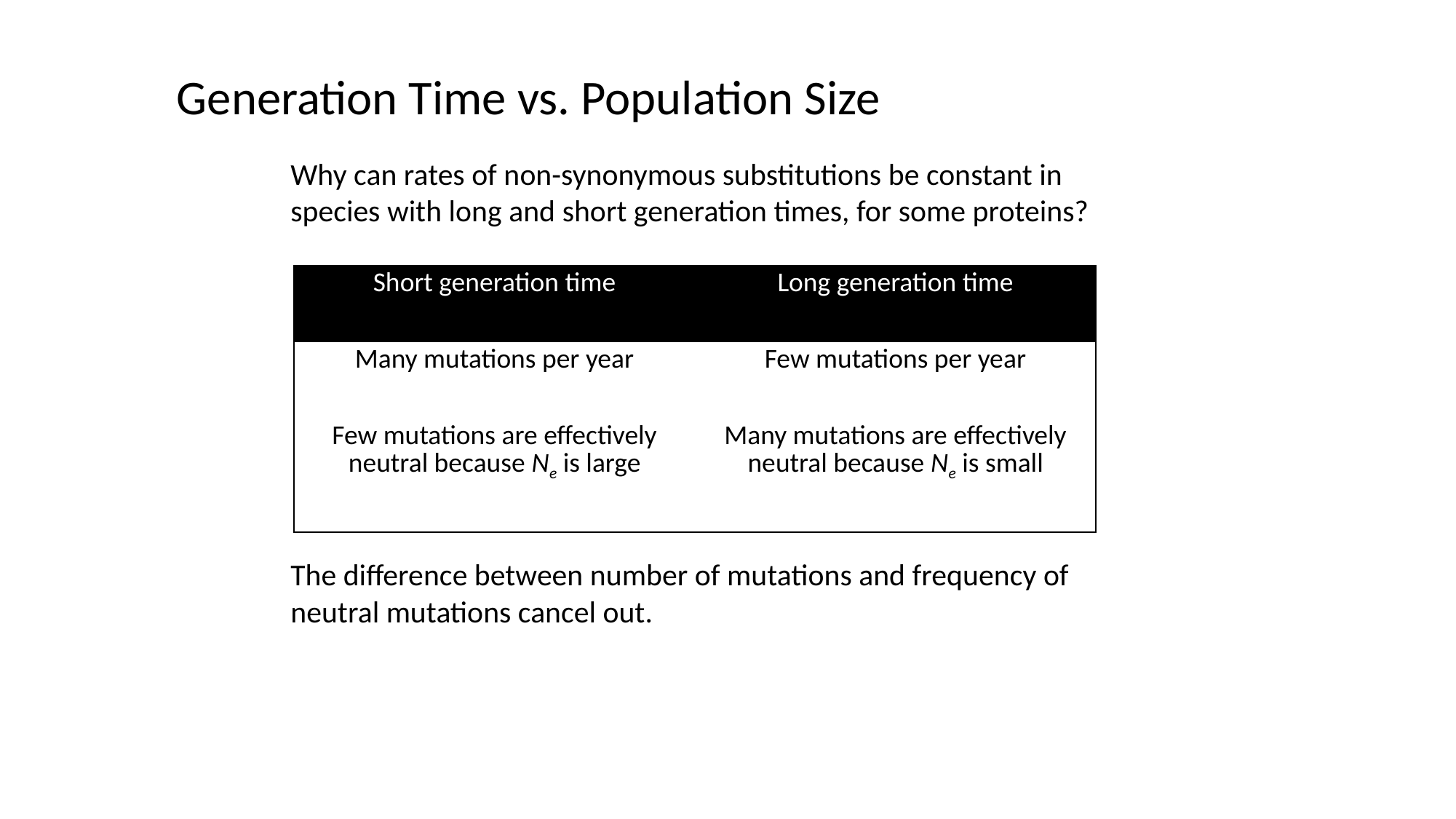

# Generation Time vs. Population Size
Why can rates of non-synonymous substitutions be constant in species with long and short generation times, for some proteins?

The difference between number of mutations and frequency of neutral mutations cancel out.
| Short generation time | Long generation time |
| --- | --- |
| Many mutations per year | Few mutations per year |
| Few mutations are effectively neutral because Ne is large | Many mutations are effectively neutral because Ne is small |